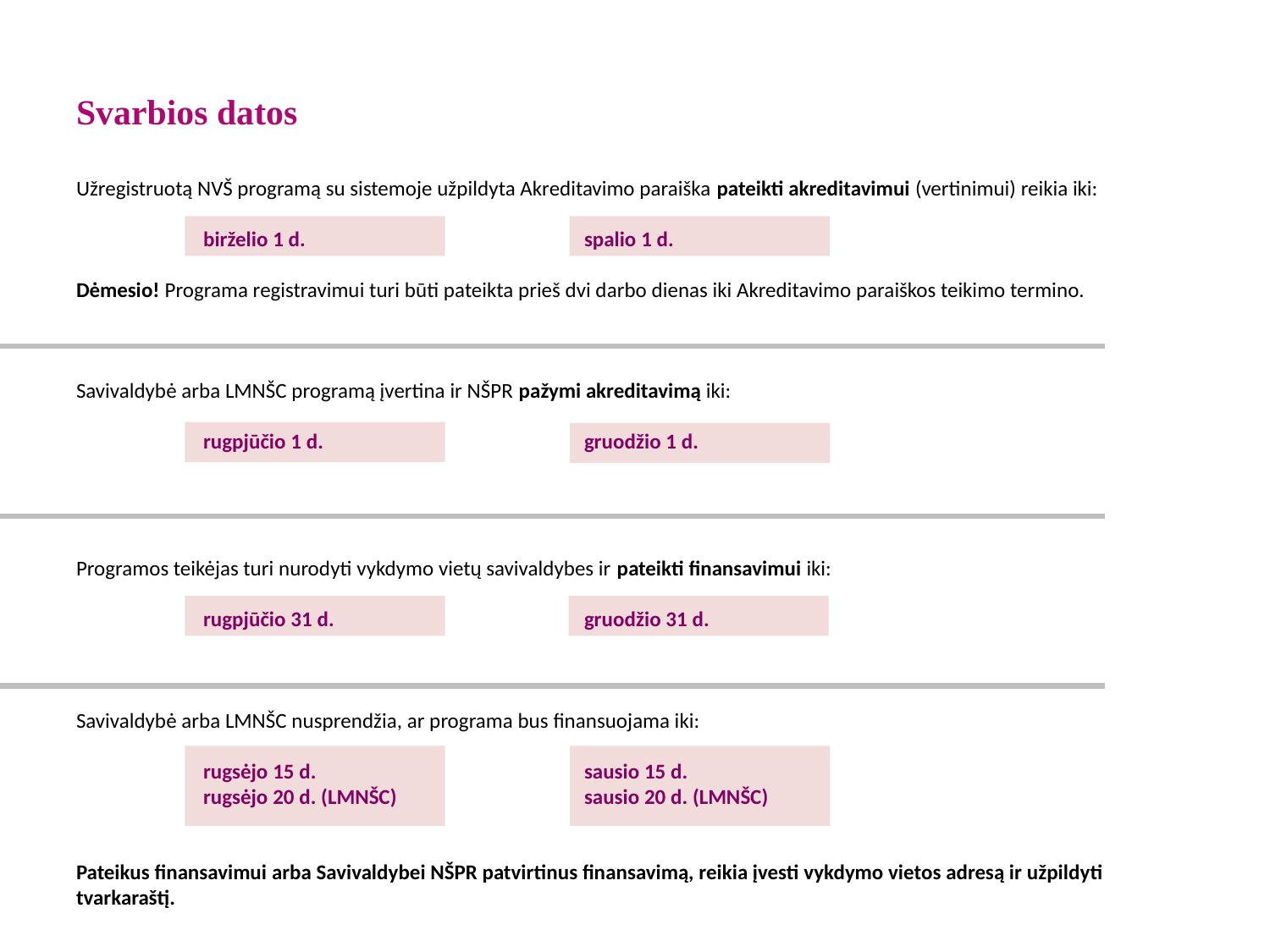

# Svarbios datos Užregistruotą NVŠ programą su sistemoje užpildyta Akreditavimo paraiška pateikti akreditavimui (vertinimui) reikia iki: birželio 1 d. 			spalio 1 d. Dėmesio! Programa registravimui turi būti pateikta prieš dvi darbo dienas iki Akreditavimo paraiškos teikimo termino. Savivaldybė arba LMNŠC programą įvertina ir NŠPR pažymi akreditavimą iki: rugpjūčio 1 d. 			gruodžio 1 d. Programos teikėjas turi nurodyti vykdymo vietų savivaldybes ir pateikti finansavimui iki: rugpjūčio 31 d. 		gruodžio 31 d. Savivaldybė arba LMNŠC nusprendžia, ar programa bus finansuojama iki: rugsėjo 15 d.			sausio 15 d. rugsėjo 20 d. (LMNŠC)		sausio 20 d. (LMNŠC) Pateikus finansavimui arba Savivaldybei NŠPR patvirtinus finansavimą, reikia įvesti vykdymo vietos adresą ir užpildyti tvarkaraštį.